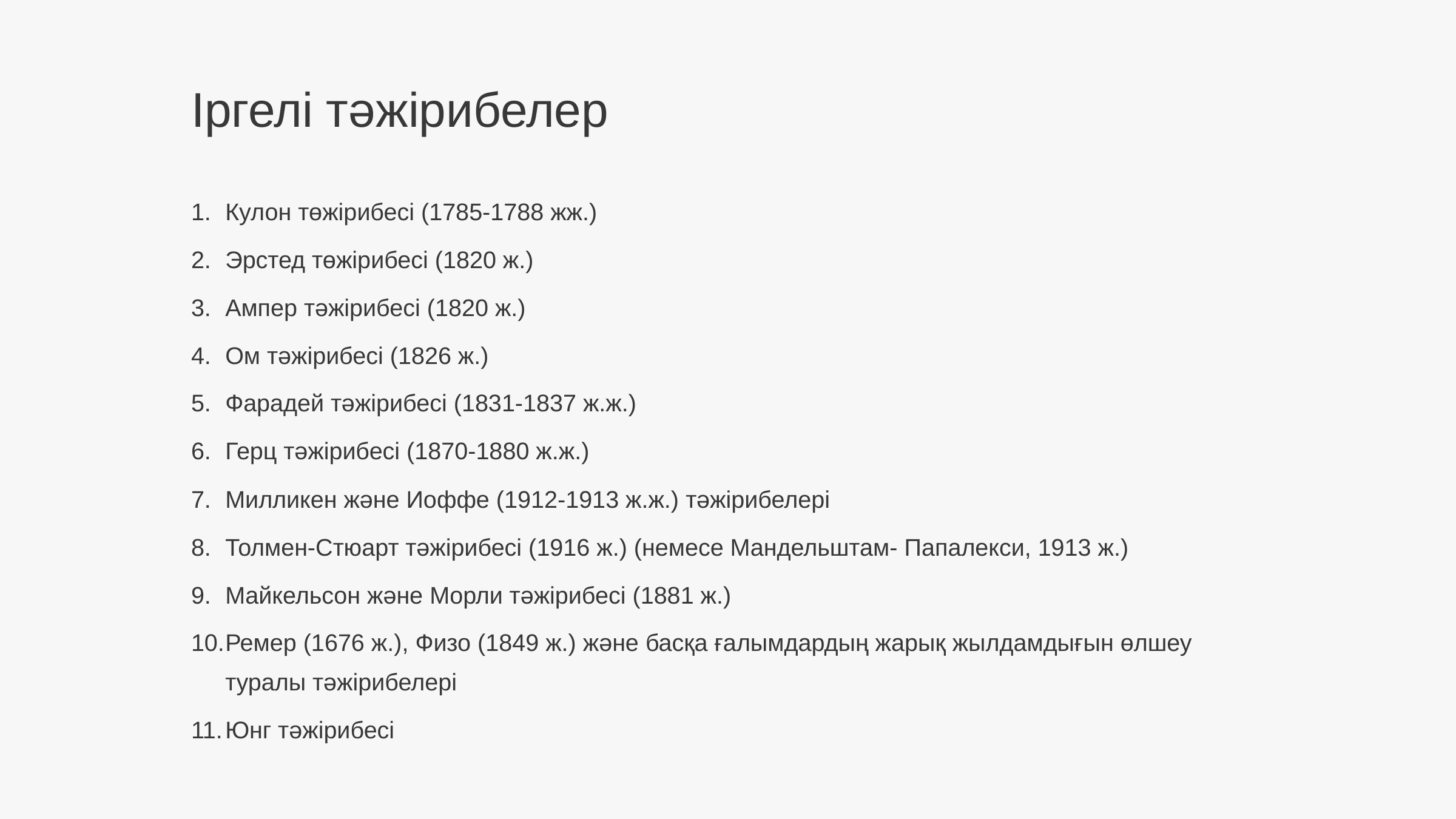

Іргелі тәжірибелер
Кулон төжірибесі (1785-1788 жж.)
Эрстед төжірибесі (1820 ж.)
Ампер тәжірибесі (1820 ж.)
Ом тәжірибесі (1826 ж.)
Фарадей тәжірибесі (1831-1837 ж.ж.)
Герц тәжірибесі (1870-1880 ж.ж.)
Милликен және Иоффе (1912-1913 ж.ж.) тәжірибелері
Толмен-Стюарт тәжірибесі (1916 ж.) (немесе Мандельштам- Папалекси, 1913 ж.)
Майкельсон және Морли тәжірибесі (1881 ж.)
Ремер (1676 ж.), Физо (1849 ж.) және басқа ғалымдардың жарық жылдамдығын өлшеу туралы тәжірибелері
Юнг тәжірибесі